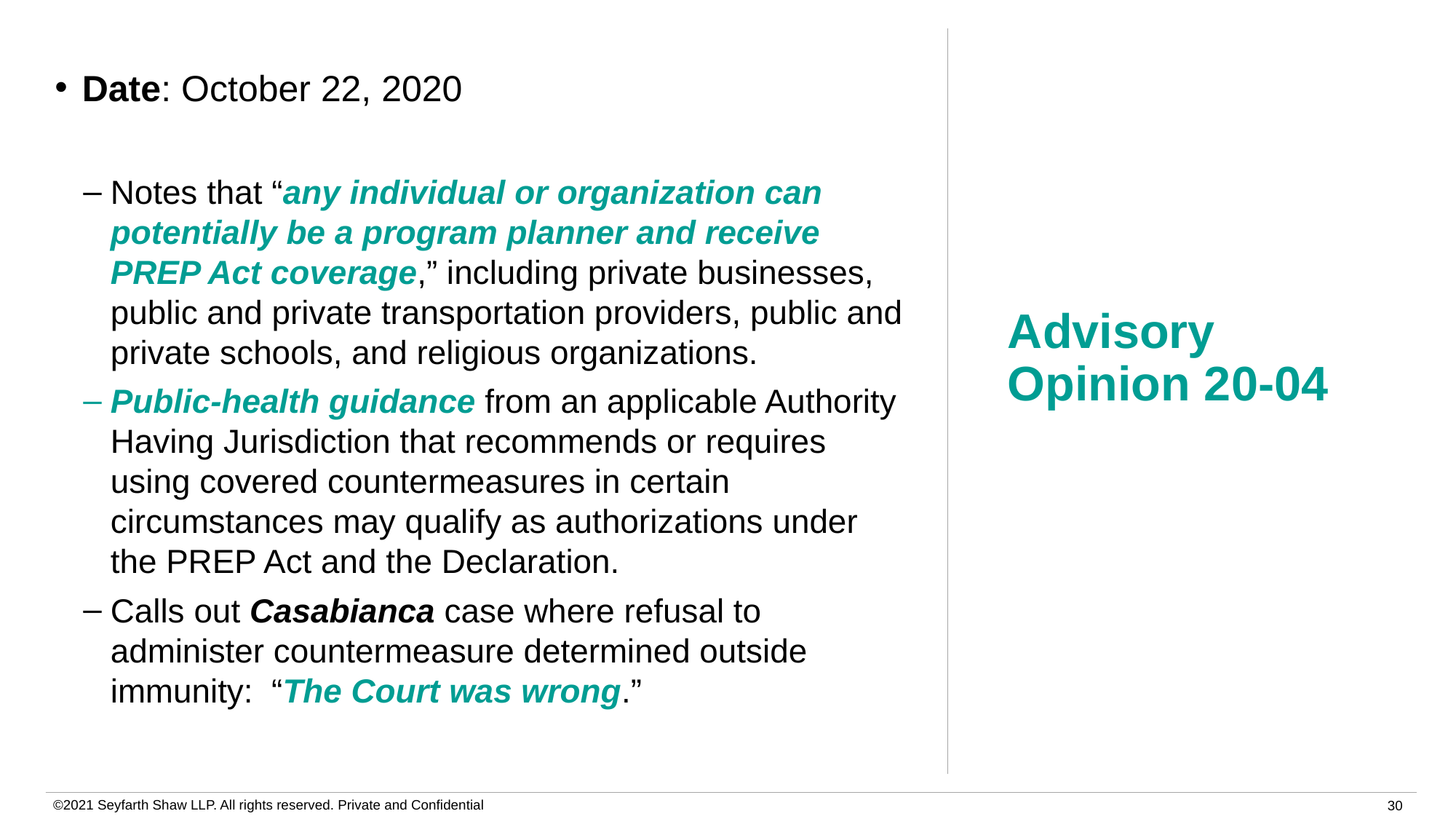

Date: October 22, 2020

Notes that “any individual or organization can potentially be a program planner and receive PREP Act coverage,” including private businesses, public and private transportation providers, public and private schools, and religious organizations.
Public-health guidance from an applicable Authority Having Jurisdiction that recommends or requires using covered countermeasures in certain circumstances may qualify as authorizations under the PREP Act and the Declaration.
Calls out Casabianca case where refusal to administer countermeasure determined outside immunity:  “The Court was wrong.”

# Advisory Opinion 20-04
©2021 Seyfarth Shaw LLP. All rights reserved. Private and Confidential
30